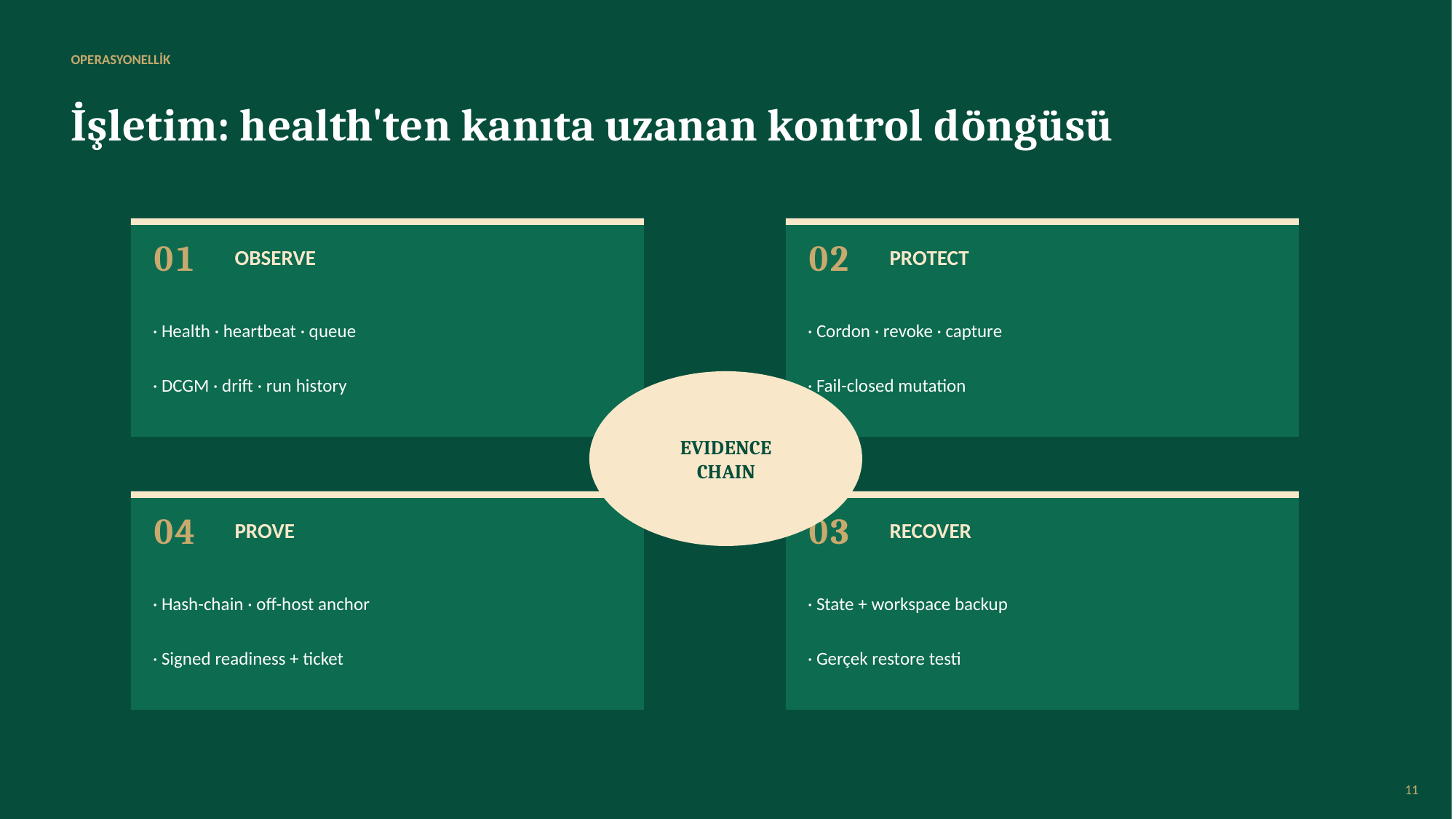

OPERASYONELLİK
İşletim: health'ten kanıta uzanan kontrol döngüsü

01
OBSERVE
02
PROTECT
· Health · heartbeat · queue
· Cordon · revoke · capture
· DCGM · drift · run history
· Fail-closed mutation

EVIDENCE
CHAIN

04
PROVE
03
RECOVER
· Hash-chain · off-host anchor
· State + workspace backup
· Signed readiness + ticket
· Gerçek restore testi
11